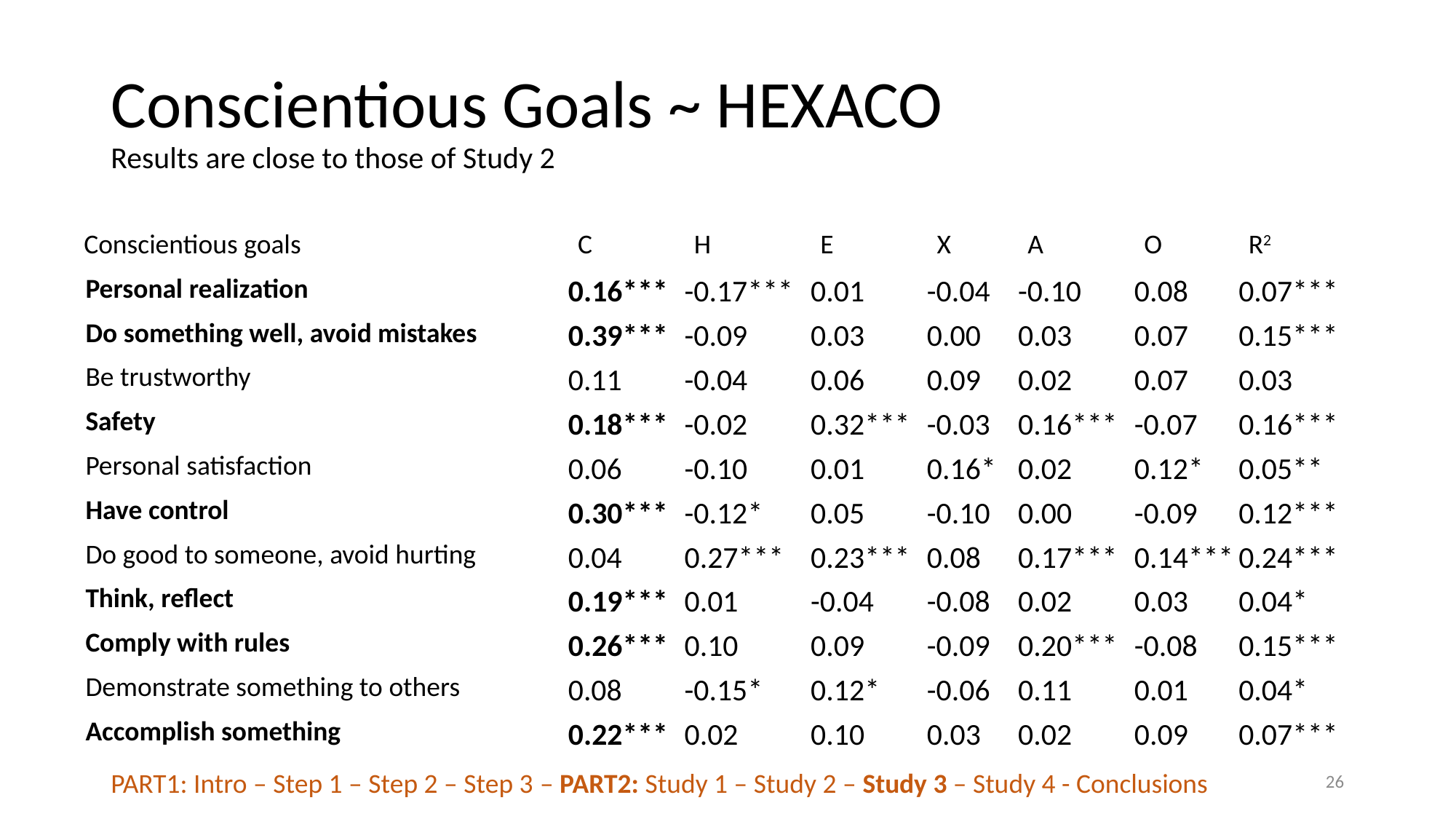

# Conscientious Goals ~ HEXACO Results are close to those of Study 2
| Conscientious goals | C | H | E | X | A | O | R2 |
| --- | --- | --- | --- | --- | --- | --- | --- |
| Personal realization | 0.16\*\*\* | -0.17\*\*\* | 0.01 | -0.04 | -0.10 | 0.08 | 0.07\*\*\* |
| Do something well, avoid mistakes | 0.39\*\*\* | -0.09 | 0.03 | 0.00 | 0.03 | 0.07 | 0.15\*\*\* |
| Be trustworthy | 0.11 | -0.04 | 0.06 | 0.09 | 0.02 | 0.07 | 0.03 |
| Safety | 0.18\*\*\* | -0.02 | 0.32\*\*\* | -0.03 | 0.16\*\*\* | -0.07 | 0.16\*\*\* |
| Personal satisfaction | 0.06 | -0.10 | 0.01 | 0.16\* | 0.02 | 0.12\* | 0.05\*\* |
| Have control | 0.30\*\*\* | -0.12\* | 0.05 | -0.10 | 0.00 | -0.09 | 0.12\*\*\* |
| Do good to someone, avoid hurting | 0.04 | 0.27\*\*\* | 0.23\*\*\* | 0.08 | 0.17\*\*\* | 0.14\*\*\* | 0.24\*\*\* |
| Think, reflect | 0.19\*\*\* | 0.01 | -0.04 | -0.08 | 0.02 | 0.03 | 0.04\* |
| Comply with rules | 0.26\*\*\* | 0.10 | 0.09 | -0.09 | 0.20\*\*\* | -0.08 | 0.15\*\*\* |
| Demonstrate something to others | 0.08 | -0.15\* | 0.12\* | -0.06 | 0.11 | 0.01 | 0.04\* |
| Accomplish something | 0.22\*\*\* | 0.02 | 0.10 | 0.03 | 0.02 | 0.09 | 0.07\*\*\* |
26
PART1: Intro – Step 1 – Step 2 – Step 3 – PART2: Study 1 – Study 2 – Study 3 – Study 4 - Conclusions